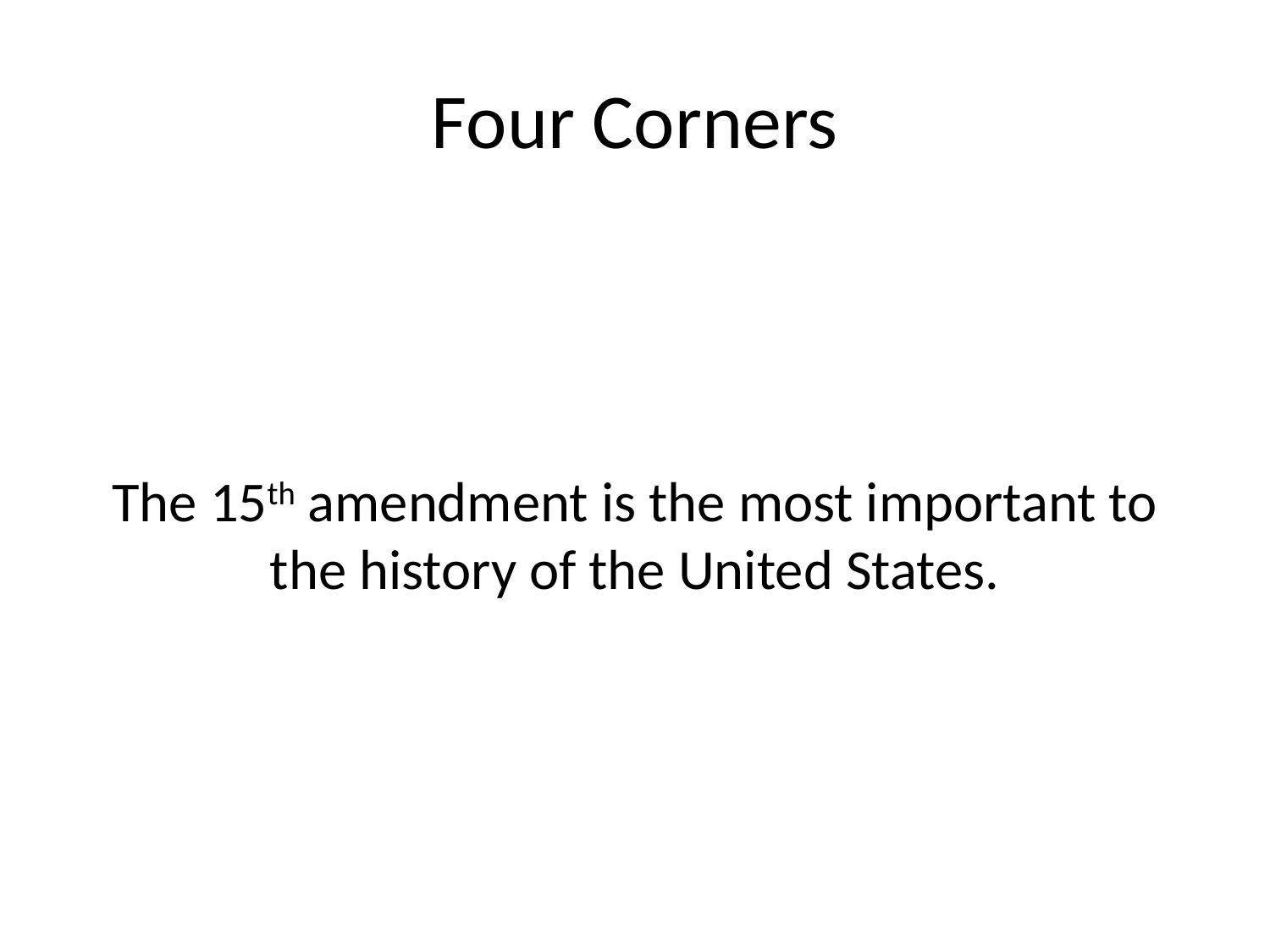

# Four Corners

The 15th amendment is the most important to the history of the United States.